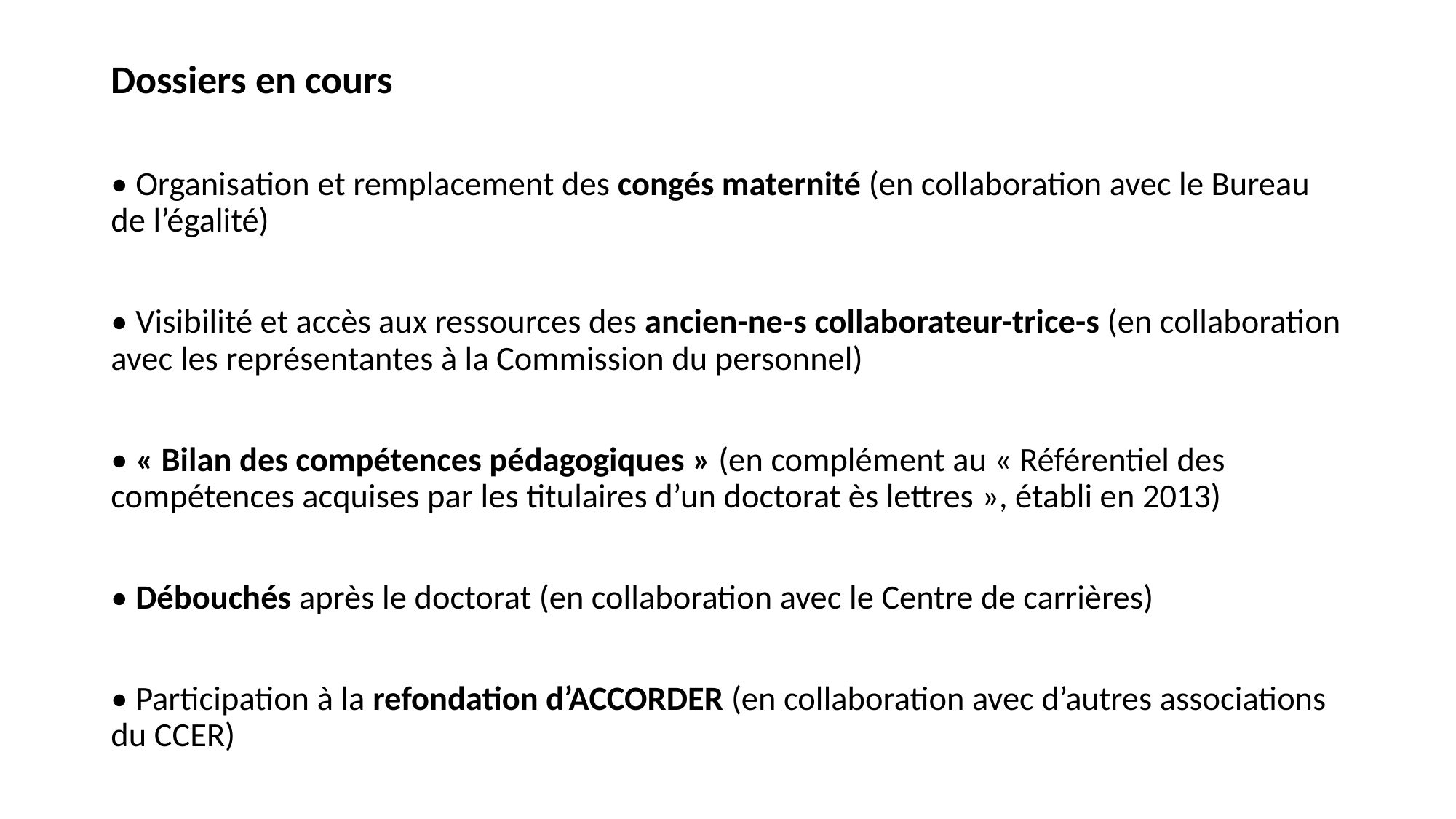

Dossiers en cours

• Organisation et remplacement des congés maternité (en collaboration avec le Bureau de l’égalité)

• Visibilité et accès aux ressources des ancien-ne-s collaborateur-trice-s (en collaboration avec les représentantes à la Commission du personnel)

• « Bilan des compétences pédagogiques » (en complément au « Référentiel des compétences acquises par les titulaires d’un doctorat ès lettres », établi en 2013)

• Débouchés après le doctorat (en collaboration avec le Centre de carrières)

• Participation à la refondation d’ACCORDER (en collaboration avec d’autres associations du CCER)